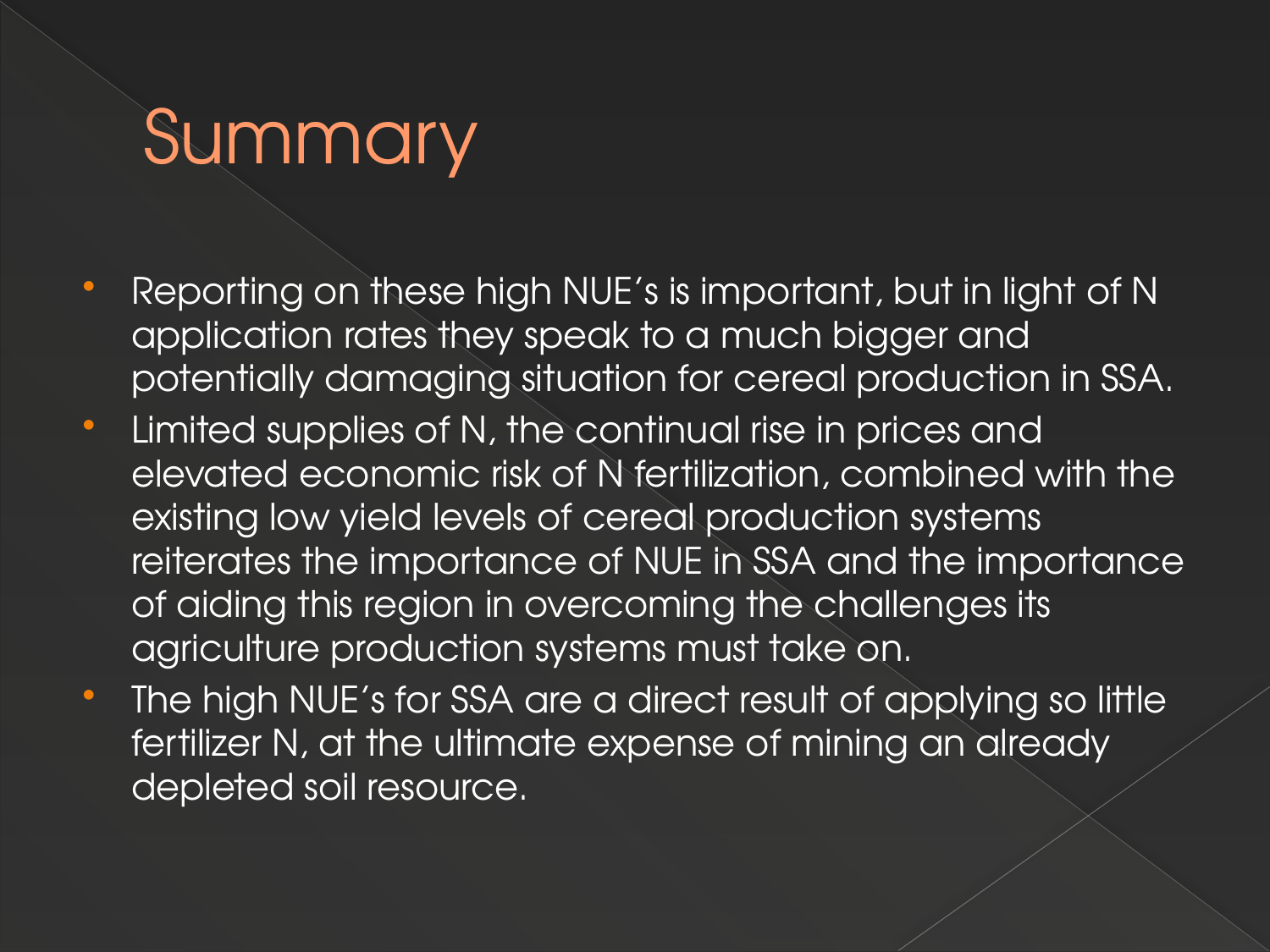

# Summary
Reporting on these high NUE’s is important, but in light of N application rates they speak to a much bigger and potentially damaging situation for cereal production in SSA.
Limited supplies of N, the continual rise in prices and elevated economic risk of N fertilization, combined with the existing low yield levels of cereal production systems reiterates the importance of NUE in SSA and the importance of aiding this region in overcoming the challenges its agriculture production systems must take on.
The high NUE’s for SSA are a direct result of applying so little fertilizer N, at the ultimate expense of mining an already depleted soil resource.